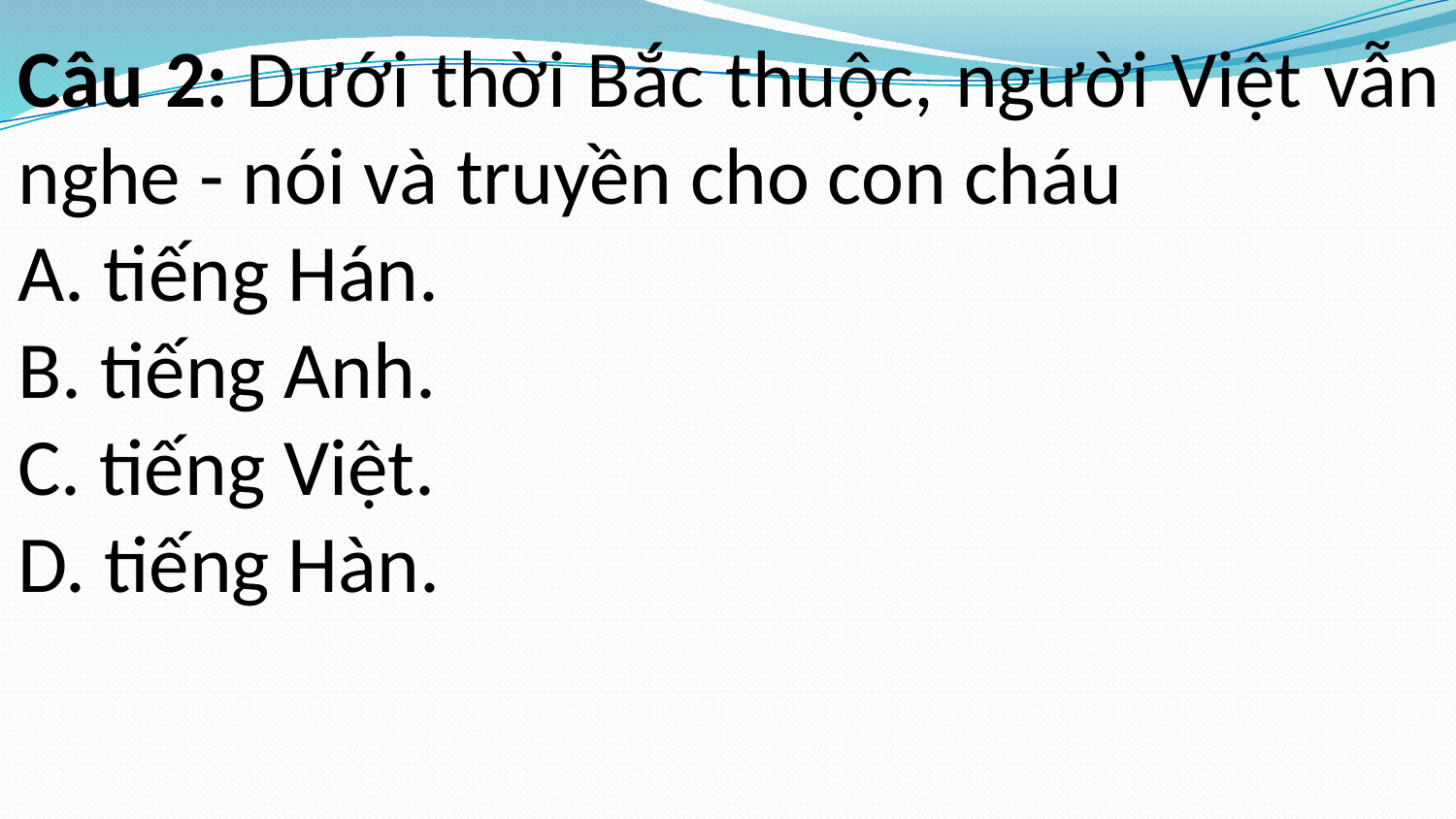

Câu 2: Dưới thời Bắc thuộc, người Việt vẫn nghe - nói và truyền cho con cháu
A. tiếng Hán.
B. tiếng Anh.
C. tiếng Việt.
D. tiếng Hàn.